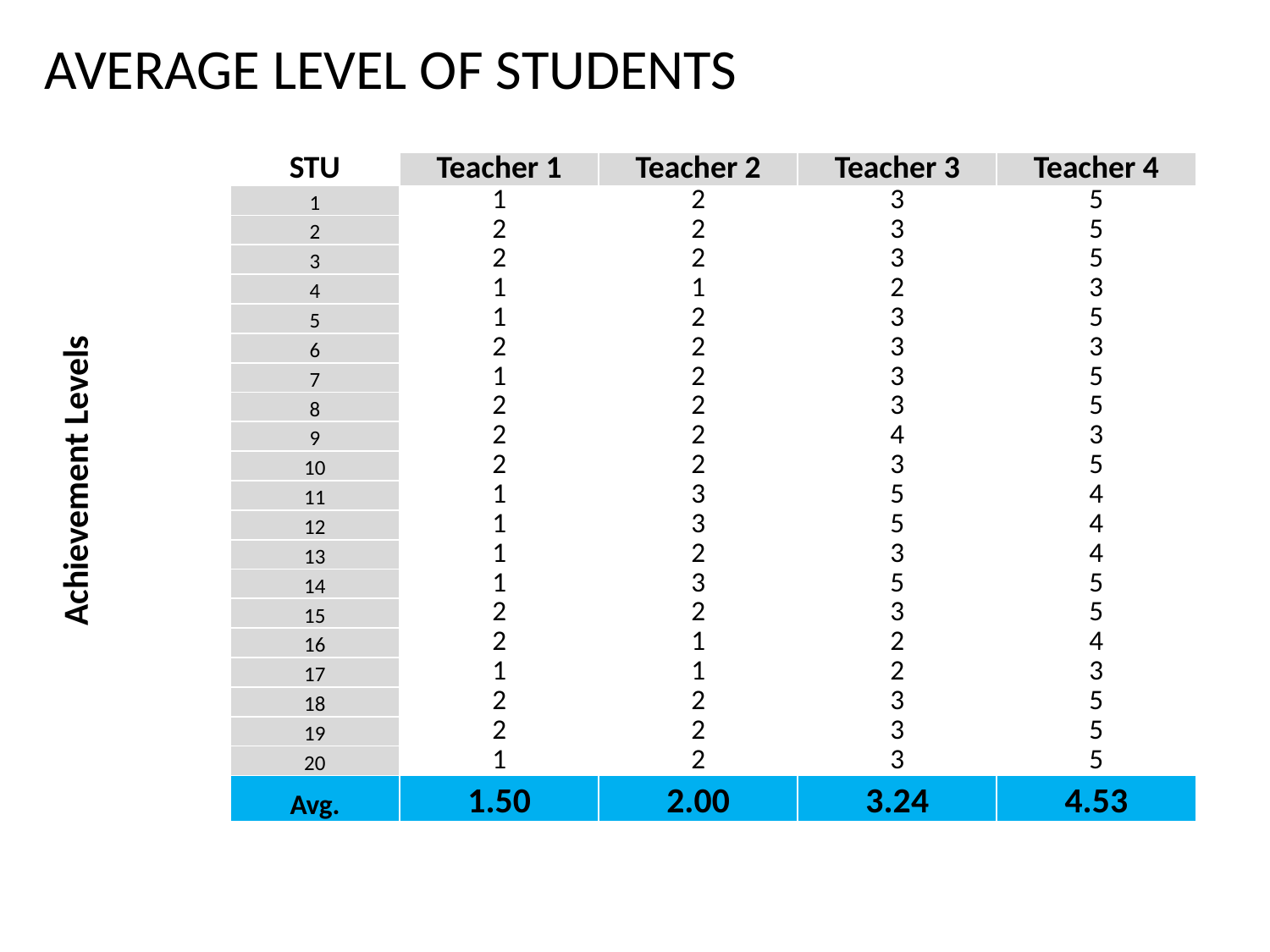

# AVERAGE LEVEL OF STUDENTS
|  | STU | Teacher 1 | Teacher 2 | Teacher 3 | Teacher 4 |
| --- | --- | --- | --- | --- | --- |
| Achievement Levels | 1 | 1 | 2 | 3 | 5 |
|  | 2 | 2 | 2 | 3 | 5 |
|  | 3 | 2 | 2 | 3 | 5 |
|  | 4 | 1 | 1 | 2 | 3 |
|  | 5 | 1 | 2 | 3 | 5 |
|  | 6 | 2 | 2 | 3 | 3 |
|  | 7 | 1 | 2 | 3 | 5 |
|  | 8 | 2 | 2 | 3 | 5 |
|  | 9 | 2 | 2 | 4 | 3 |
|  | 10 | 2 | 2 | 3 | 5 |
|  | 11 | 1 | 3 | 5 | 4 |
|  | 12 | 1 | 3 | 5 | 4 |
|  | 13 | 1 | 2 | 3 | 4 |
|  | 14 | 1 | 3 | 5 | 5 |
|  | 15 | 2 | 2 | 3 | 5 |
|  | 16 | 2 | 1 | 2 | 4 |
|  | 17 | 1 | 1 | 2 | 3 |
|  | 18 | 2 | 2 | 3 | 5 |
|  | 19 | 2 | 2 | 3 | 5 |
|  | 20 | 1 | 2 | 3 | 5 |
|  | Avg. | 1.50 | 2.00 | 3.24 | 4.53 |